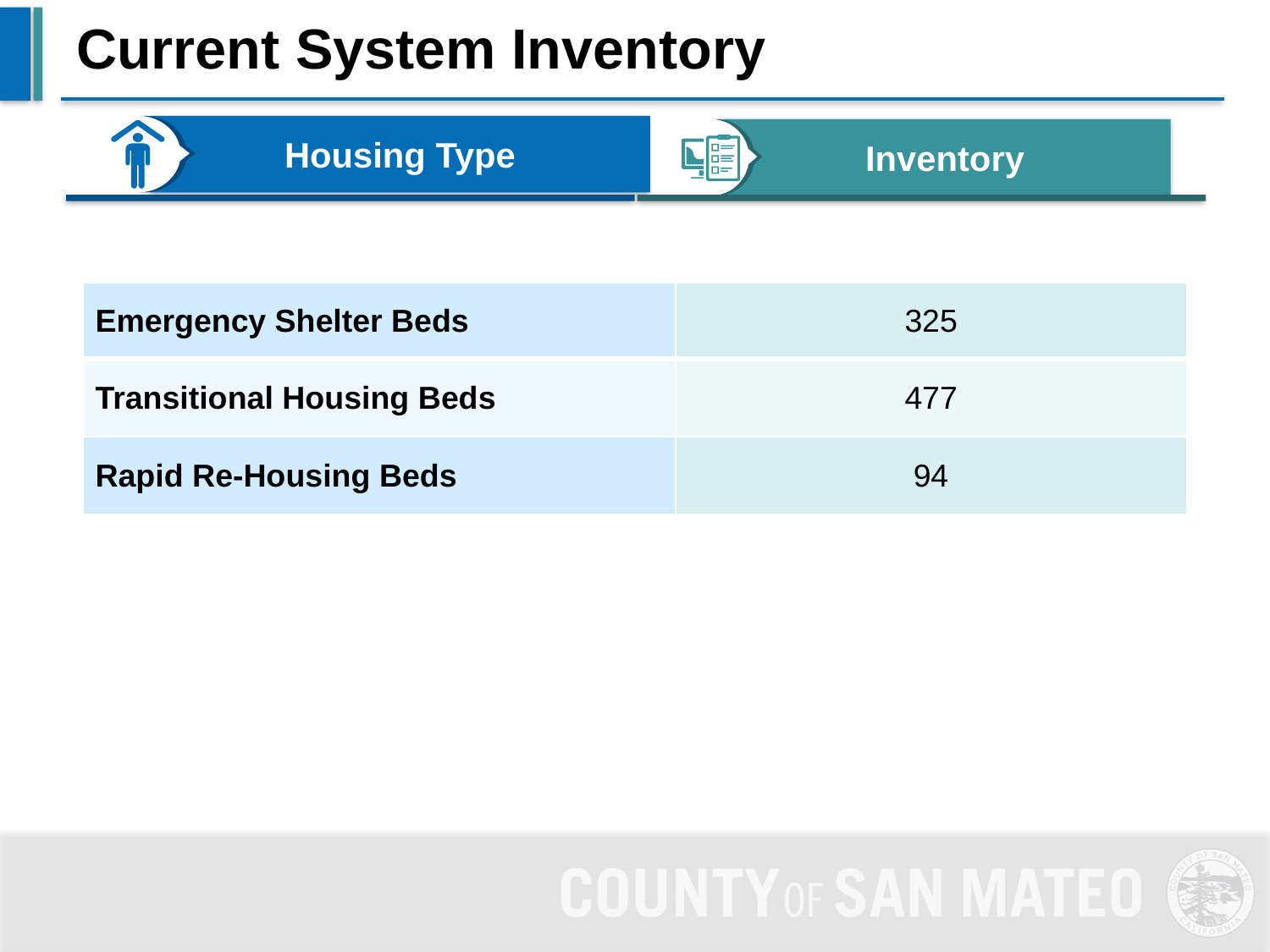

# Current System Inventory

Housing Type
Shelter Providers

Inventory

Inventory

| Emergency Shelter Beds | 325 |
| --- | --- |
| Transitional Housing Beds | 477 |
| Rapid Re-Housing Beds | 94 |